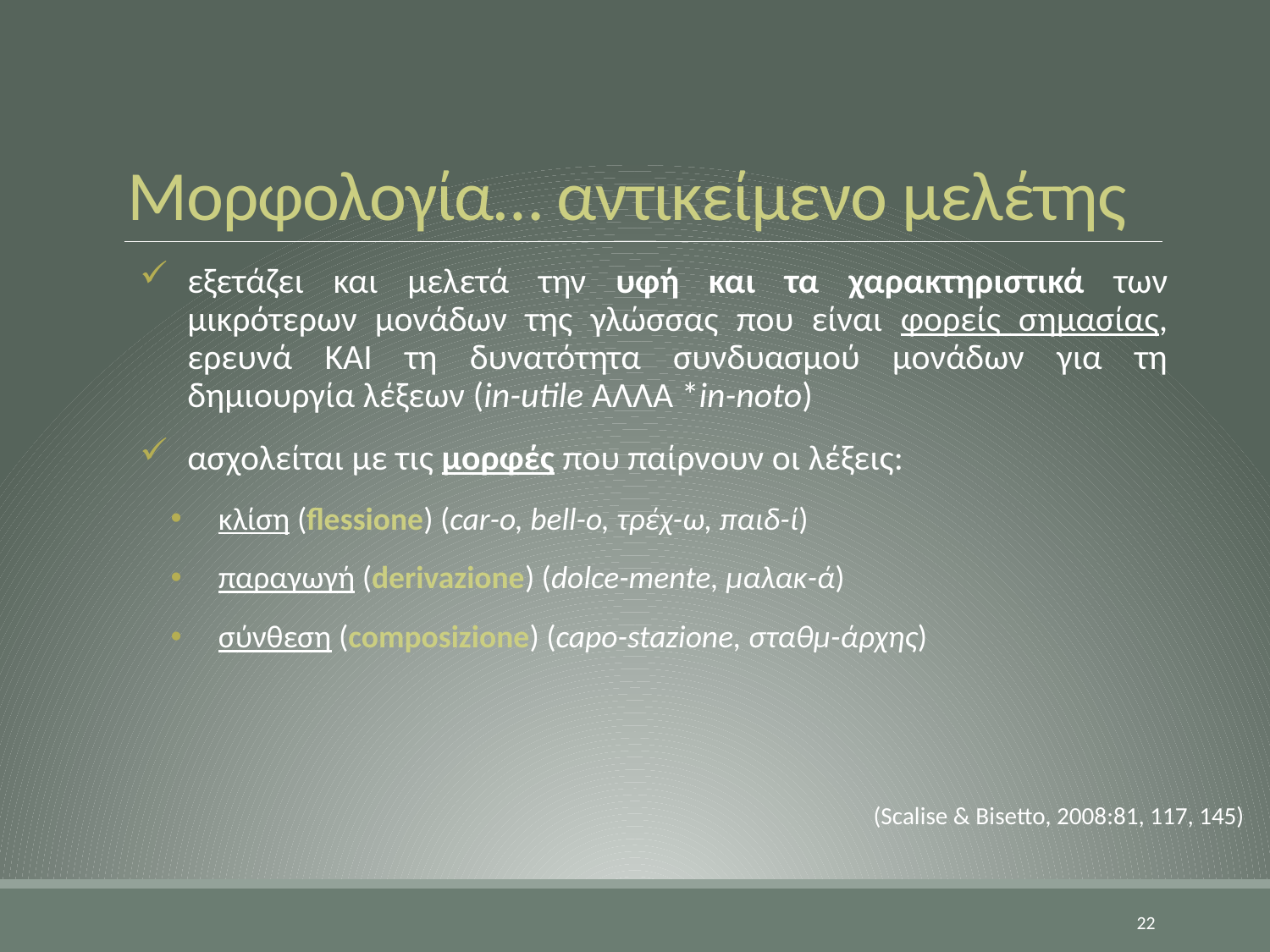

# Μορφολογία… αντικείμενο μελέτης
εξετάζει και μελετά την υφή και τα χαρακτηριστικά των μικρότερων μονάδων της γλώσσας που είναι φορείς σημασίας, ερευνά ΚΑΙ τη δυνατότητα συνδυασμού μονάδων για τη δημιουργία λέξεων (in-utile ΑΛΛΑ *in-noto)
ασχολείται µε τις μορφές που παίρνουν οι λέξεις:
κλίση (flessione) (car-o, bell-o, τρέχ-ω, παιδ-ί)
παραγωγή (derivazione) (dolce-mente, μαλακ-ά)
σύνθεση (composizione) (capo-stazione, σταθμ-άρχης)

(Scalise & Bisetto, 2008:81, 117, 145)
22